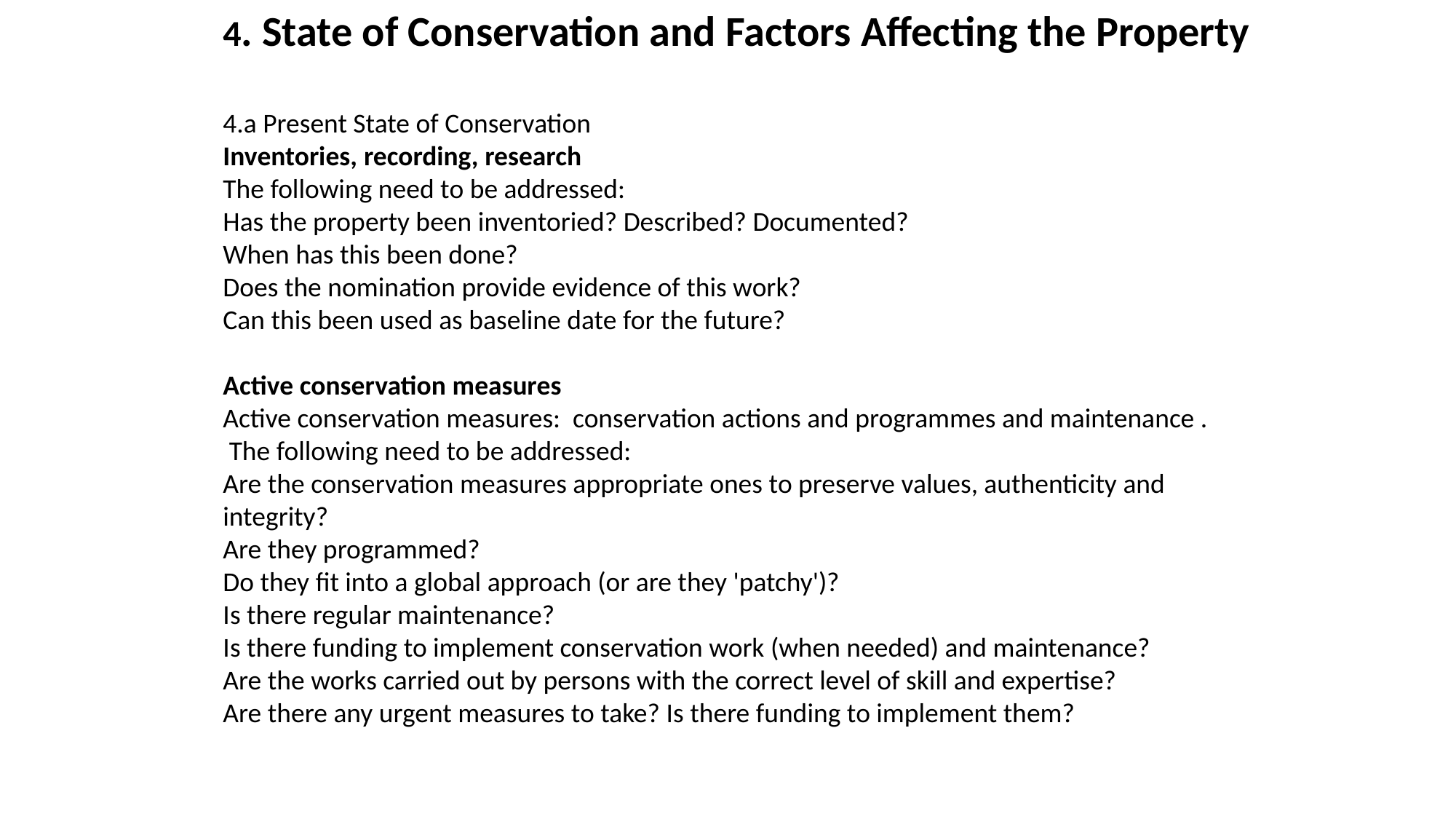

4. State of Conservation and Factors Affecting the Property

4.a Present State of Conservation
Inventories, recording, research
The following need to be addressed:
Has the property been inventoried? Described? Documented?
When has this been done?
Does the nomination provide evidence of this work?
Can this been used as baseline date for the future?

Active conservation measures
Active conservation measures:  conservation actions and programmes and maintenance .
 The following need to be addressed:
Are the conservation measures appropriate ones to preserve values, authenticity and integrity?
Are they programmed?
Do they fit into a global approach (or are they 'patchy')?
Is there regular maintenance?
Is there funding to implement conservation work (when needed) and maintenance?
Are the works carried out by persons with the correct level of skill and expertise?
Are there any urgent measures to take? Is there funding to implement them?